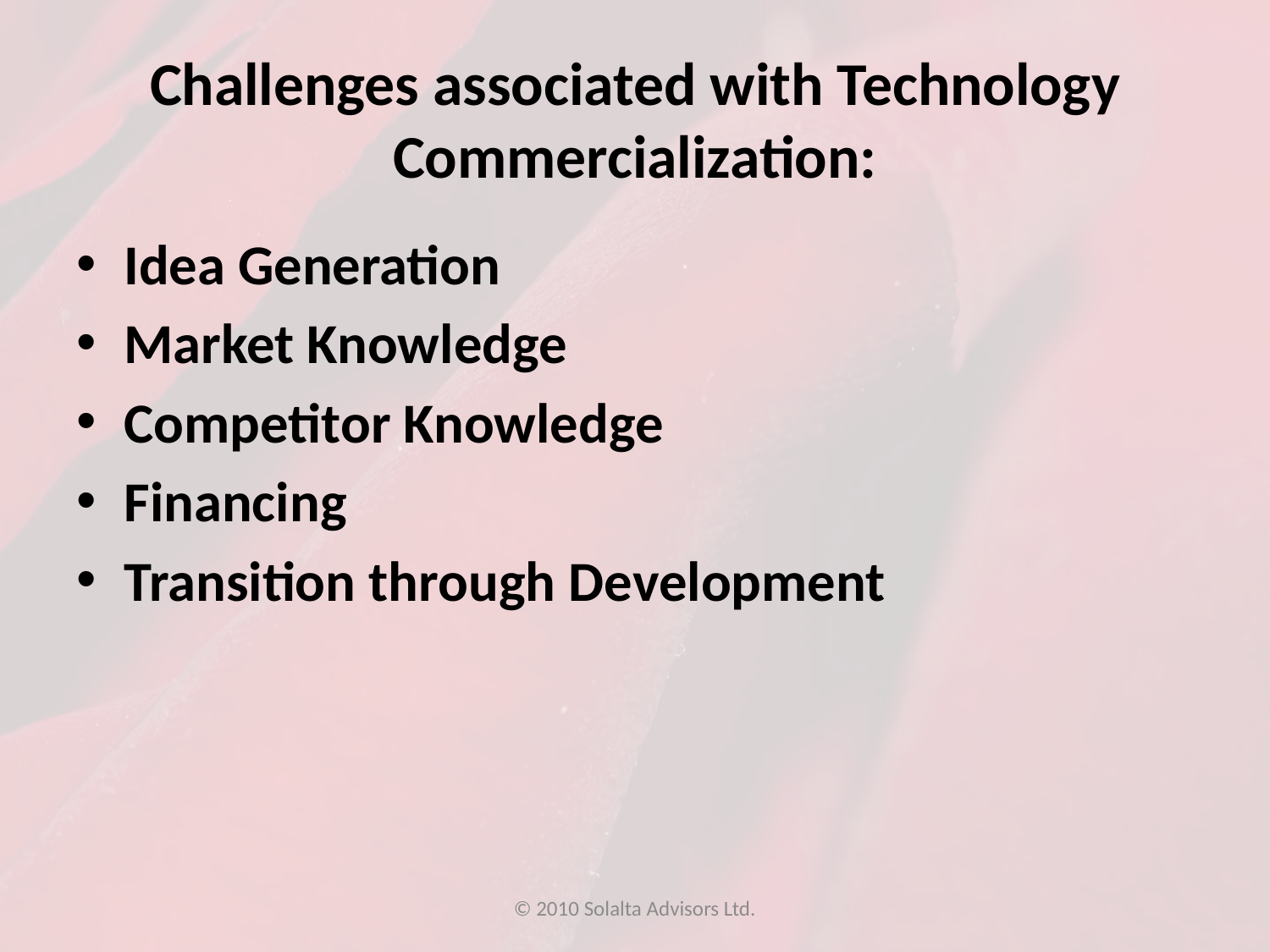

# Challenges associated with Technology Commercialization:
Idea Generation
Market Knowledge
Competitor Knowledge
Financing
Transition through Development
© 2010 Solalta Advisors Ltd.